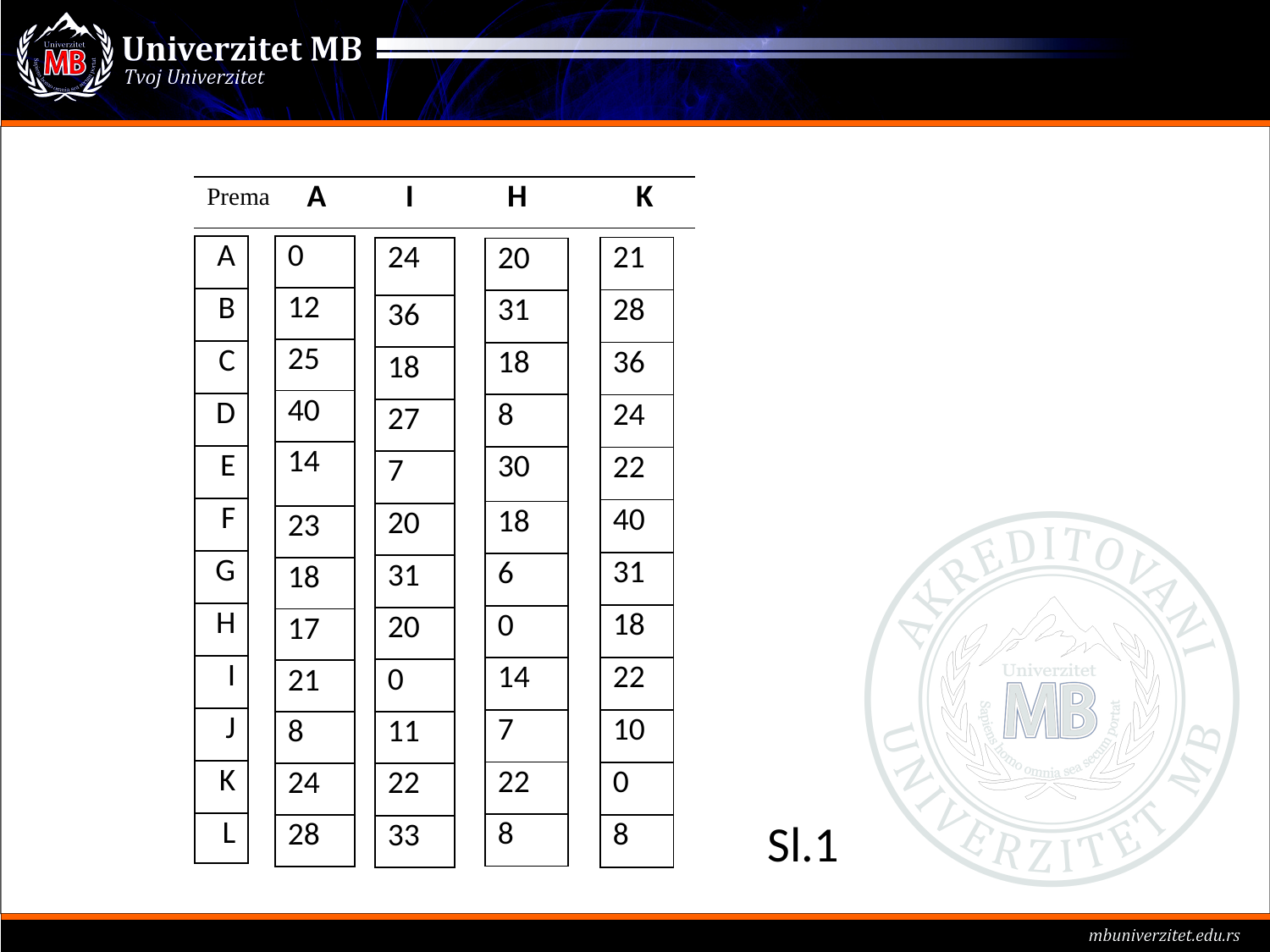

#
| Prema | A | I | H | K |
| --- | --- | --- | --- | --- |
| A |
| --- |
| B |
| C |
| D |
| E |
| F |
| G |
| H |
| I |
| J |
| K |
| L |
| 0 |
| --- |
| 12 |
| 25 |
| 40 |
| 14 |
| 23 |
| 18 |
| 17 |
| 21 |
| 8 |
| 24 |
| 28 |
| 21 |
| --- |
| 28 |
| 36 |
| 24 |
| 22 |
| 40 |
| 31 |
| 18 |
| 22 |
| 10 |
| 0 |
| 8 |
| 24 |
| --- |
| 36 |
| 18 |
| 27 |
| 7 |
| 20 |
| 31 |
| 20 |
| 0 |
| 11 |
| 22 |
| 33 |
| 20 |
| --- |
| 31 |
| 18 |
| 8 |
| 30 |
| 18 |
| 6 |
| 0 |
| 14 |
| 7 |
| 22 |
| 8 |
Sl.1